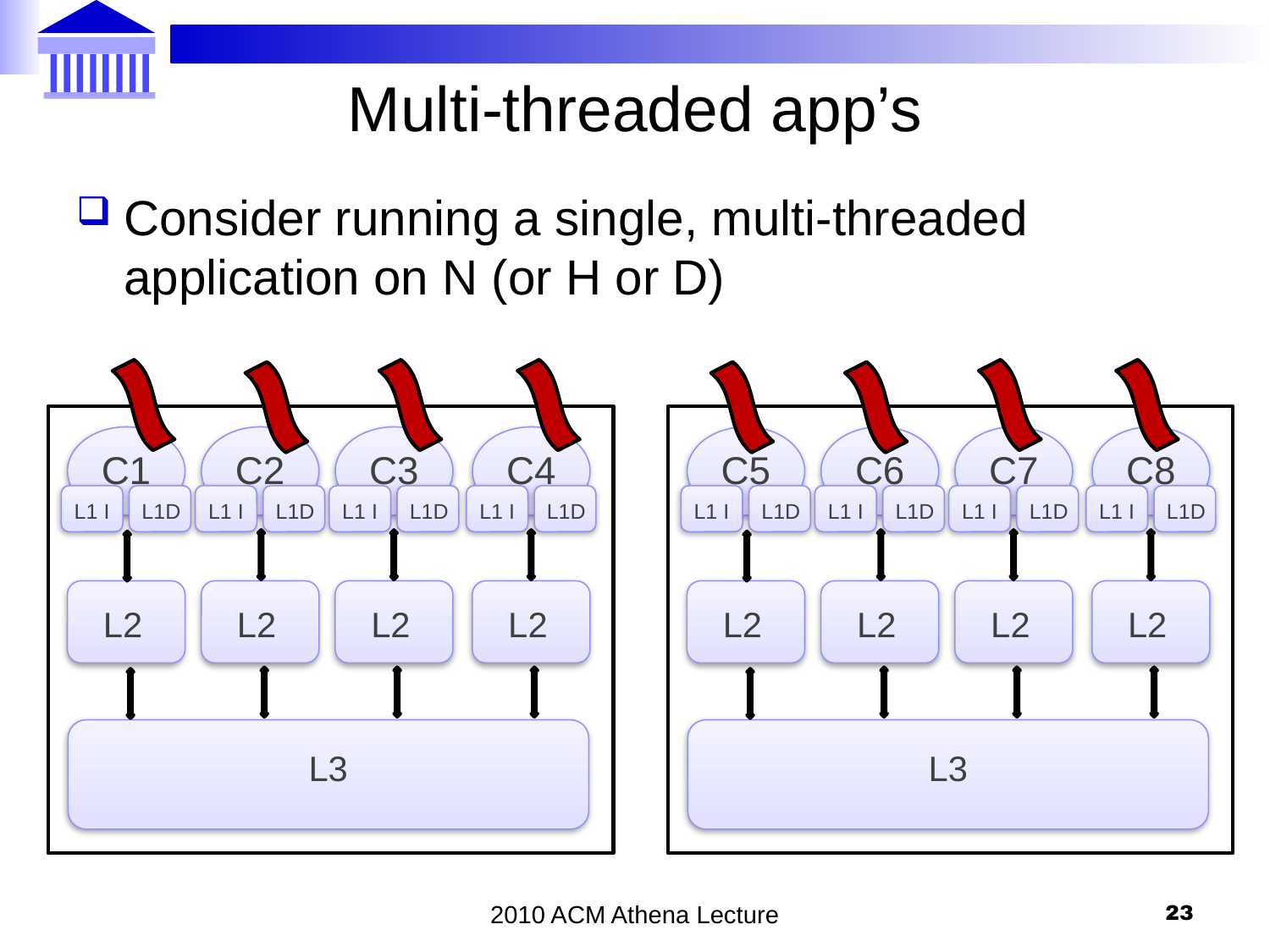

# Multi-threaded app’s
Consider running a single, multi-threaded application on N (or H or D)

C3
C2
C1
C4

L1 I

L1D

L1 I

L1 I

L1D

L1 I

L1D

L1D

L2

L2

L2

L2

L3
C7
C6
C5
C8

L1 I

L1D

L1 I

L1 I

L1D

L1 I

L1D

L1D

L2

L2

L2

L2

L3
23
2010 ACM Athena Lecture